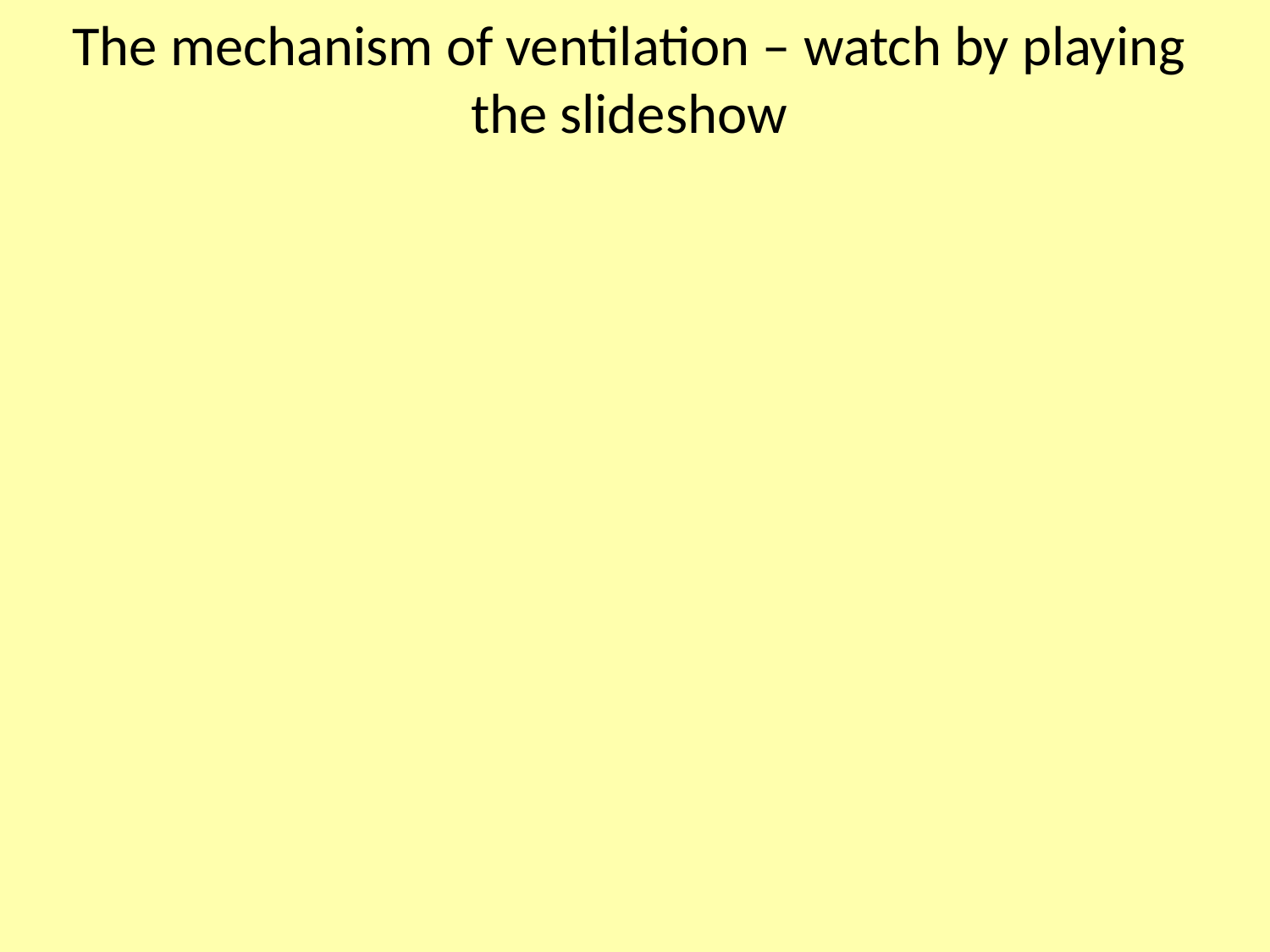

# The mechanism of ventilation – watch by playing the slideshow